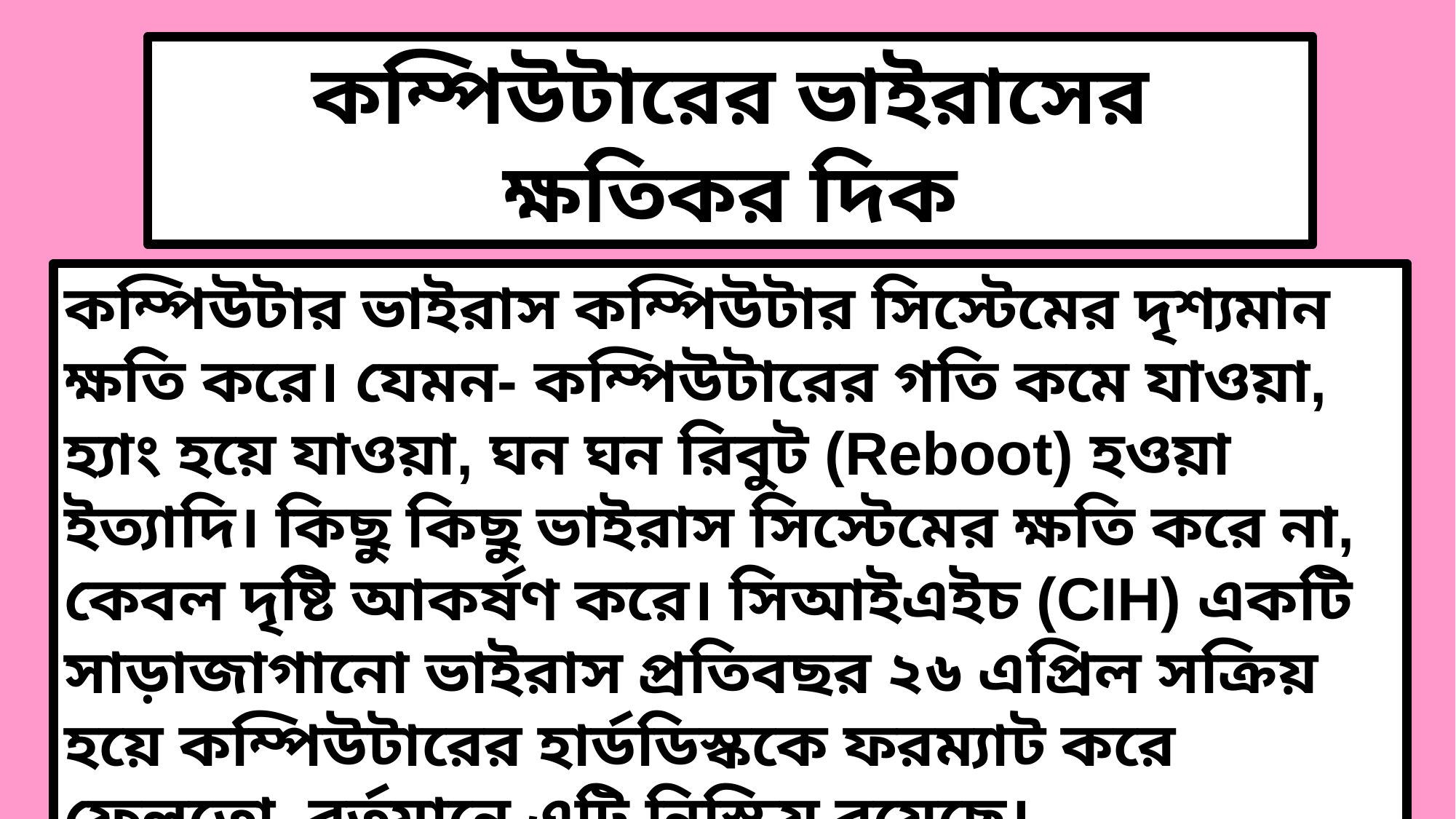

কম্পিউটারের ভাইরাসের ক্ষতিকর দিক
কম্পিউটার ভাইরাস কম্পিউটার সিস্টেমের দৃশ্যমান ক্ষতি করে। যেমন- কম্পিউটারের গতি কমে যাওয়া, হ্যাং হয়ে যাওয়া, ঘন ঘন রিবুট (Reboot) হওয়া ইত্যাদি। কিছু কিছু ভাইরাস সিস্টেমের ক্ষতি করে না, কেবল দৃষ্টি আকর্ষণ করে। সিআইএইচ (CIH) একটি সাড়াজাগানো ভাইরাস প্রতিবছর ২৬ এপ্রিল সক্রিয় হয়ে কম্পিউটারের হার্ডডিস্ককে ফরম্যাট করে ফেলতো ,বর্তমানে এটি নিস্ক্রিয় রয়েছে।